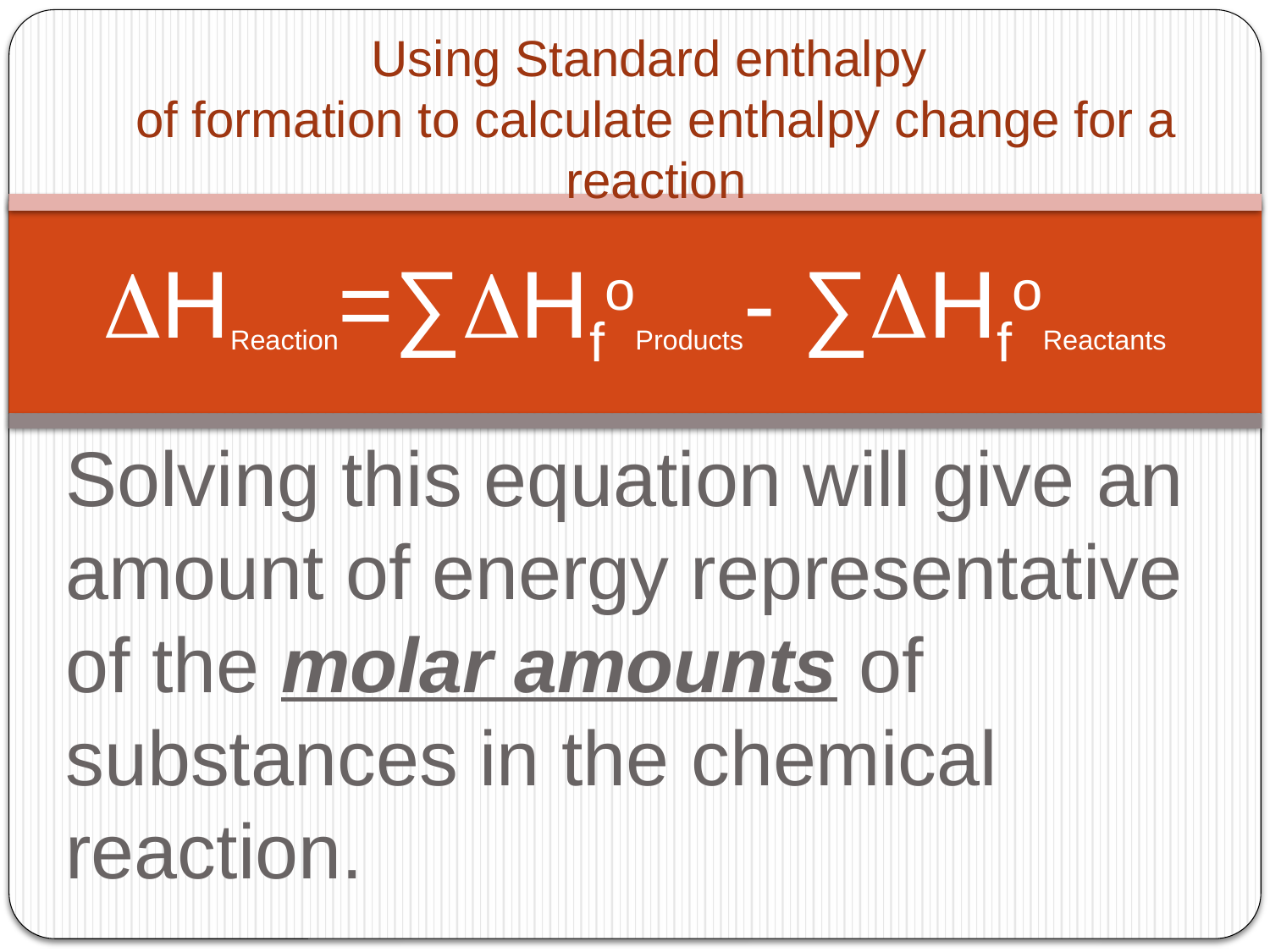

Using Standard enthalpy
of formation to calculate enthalpy change for a reaction
# ΔHReaction=∑ΔHfoProducts- ∑ΔHfoReactants
Solving this equation will give an amount of energy representative of the molar amounts of substances in the chemical reaction.